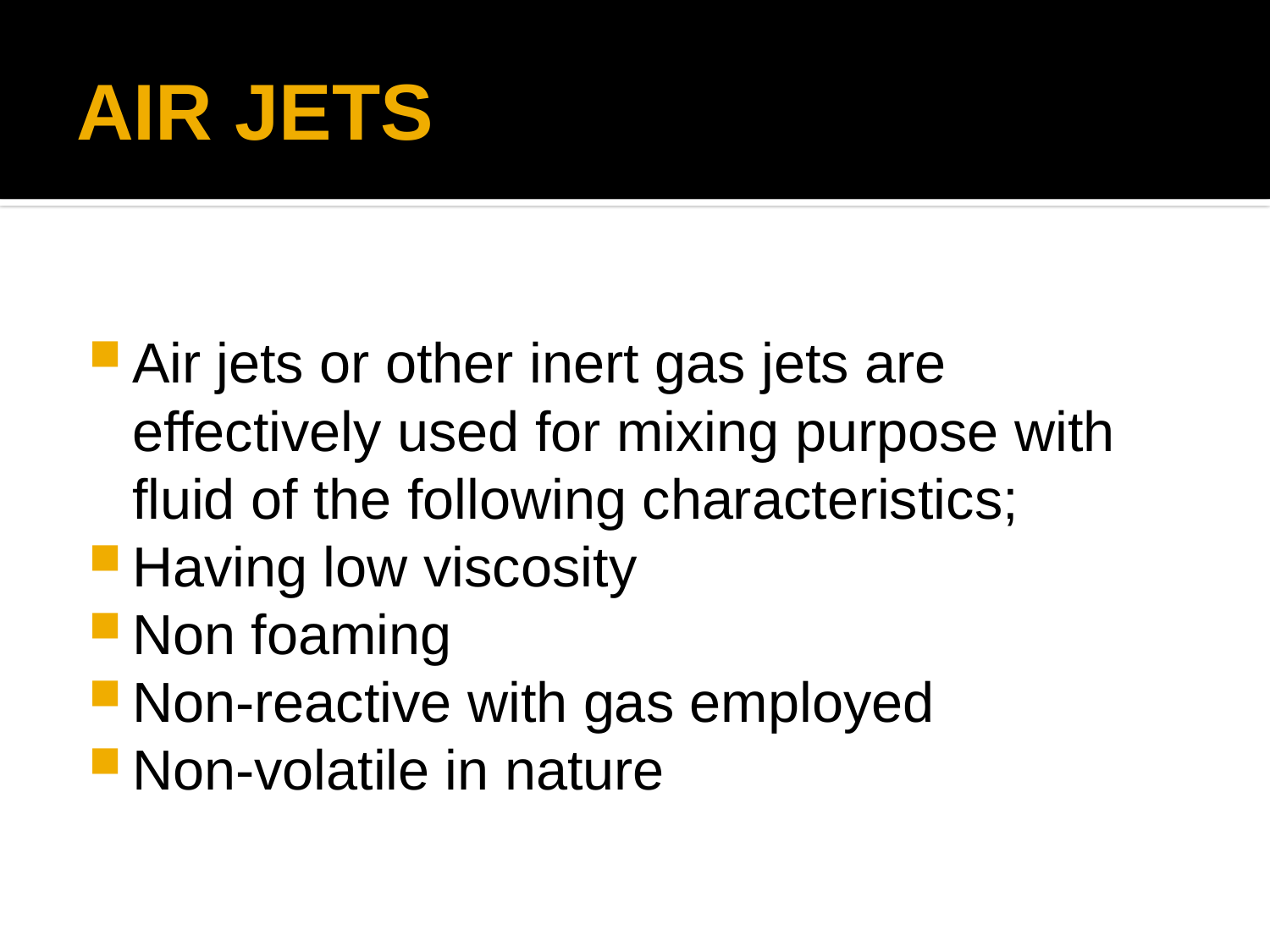

# AIR JETS

Air jets or other inert gas jets are effectively used for mixing purpose with fluid of the following characteristics;
Having low viscosity
Non foaming
Non-reactive with gas employed
Non-volatile in nature